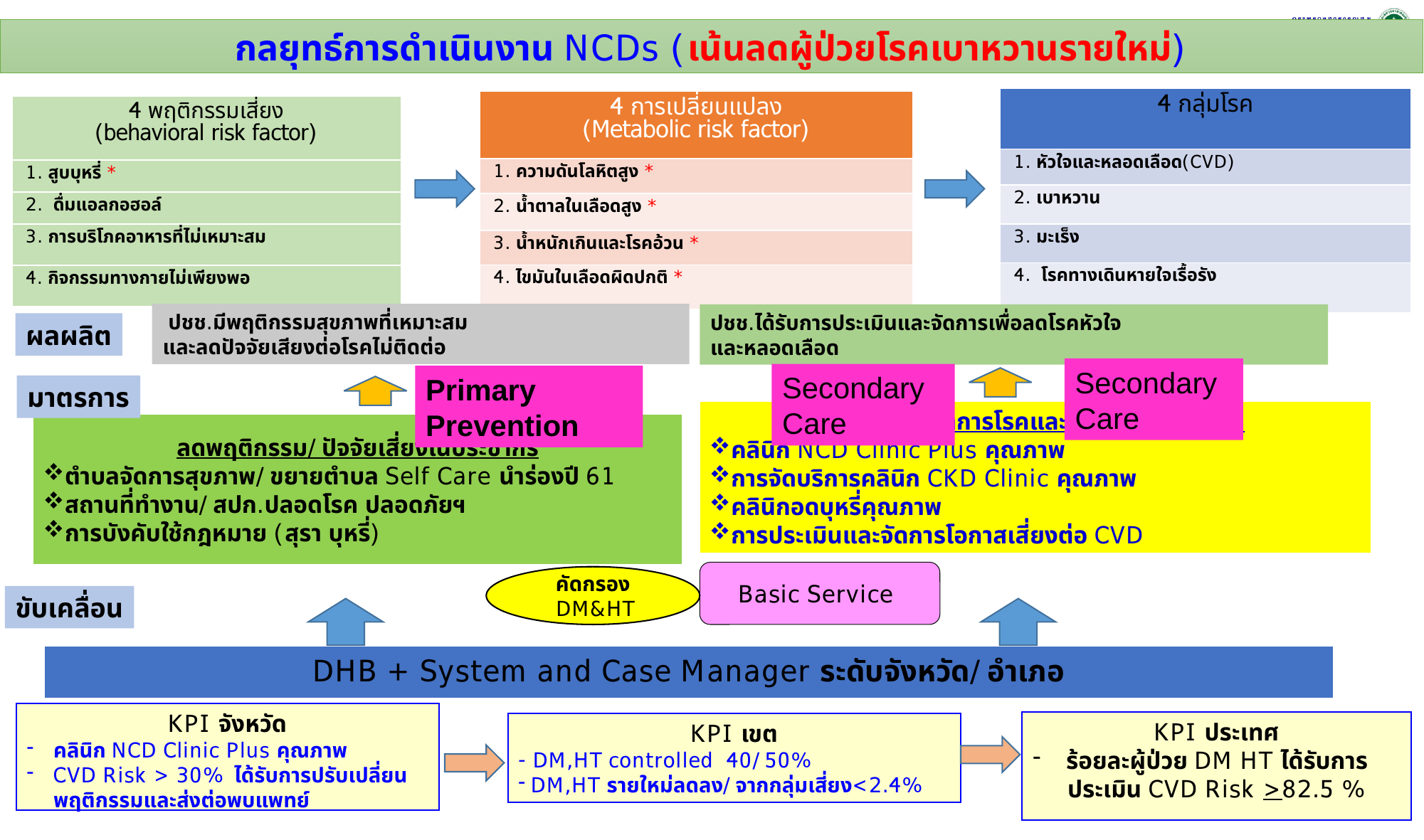

กลยุทธ์การดำเนินงาน NCDs (เน้นลดผู้ป่วยโรคเบาหวานรายใหม่)
| 4 กลุ่มโรค |
| --- |
| 1. หัวใจและหลอดเลือด(CVD) |
| 2. เบาหวาน |
| 3. มะเร็ง |
| 4. โรคทางเดินหายใจเรื้อรัง |
| 4 การเปลี่ยนแปลง (Metabolic risk factor) |
| --- |
| 1. ความดันโลหิตสูง \* |
| 2. น้ำตาลในเลือดสูง \* |
| 3. น้ำหนักเกินและโรคอ้วน \* |
| 4. ไขมันในเลือดผิดปกติ \* |
| 4 พฤติกรรมเสี่ยง (behavioral risk factor) |
| --- |
| 1. สูบบุหรี่ \* |
| 2. ดื่มแอลกอฮอล์ |
| 3. การบริโภคอาหารที่ไม่เหมาะสม |
| 4. กิจกรรมทางกายไม่เพียงพอ |

 ปชช.มีพฤติกรรมสุขภาพที่เหมาะสม
และลดปัจจัยเสียงต่อโรคไม่ติดต่อ
ปชช.ได้รับการประเมินและจัดการเพื่อลดโรคหัวใจ
และหลอดเลือด
ผลผลิต
Secondary Care
Secondary Care
Primary Prevention

พัฒนาการจัดการโรคและลดเสี่ยงรายบุคคล
คลินิก NCD Clinic Plus คุณภาพ
การจัดบริการคลินิก CKD Clinic คุณภาพ
คลินิกอดบุหรี่คุณภาพ
การประเมินและจัดการโอกาสเสี่ยงต่อ CVD
ลดพฤติกรรม/ปัจจัยเสี่ยงในประชากร
ตำบลจัดการสุขภาพ/ขยายตำบล Self Care นำร่องปี 61
สถานที่ทำงาน/สปก.ปลอดโรค ปลอดภัยฯ
การบังคับใช้กฎหมาย (สุรา บุหรี่)

DHB + System and Case Manager ระดับจังหวัด/อำเภอ
มาตรการ
Basic Service
คัดกรอง
 DM&HT
ขับเคลื่อน
KPI จังหวัด
คลินิก NCD Clinic Plus คุณภาพ
CVD Risk > 30% ได้รับการปรับเปลี่ยนพฤติกรรมและส่งต่อพบแพทย์
KPI ประเทศ
ร้อยละผู้ป่วย DM HT ได้รับการ
     ประเมิน CVD Risk >82.5 %
KPI เขต
- DM,HT controlled  40/50%
 DM,HT รายใหม่ลดลง/จากกลุ่มเสี่ยง<2.4%